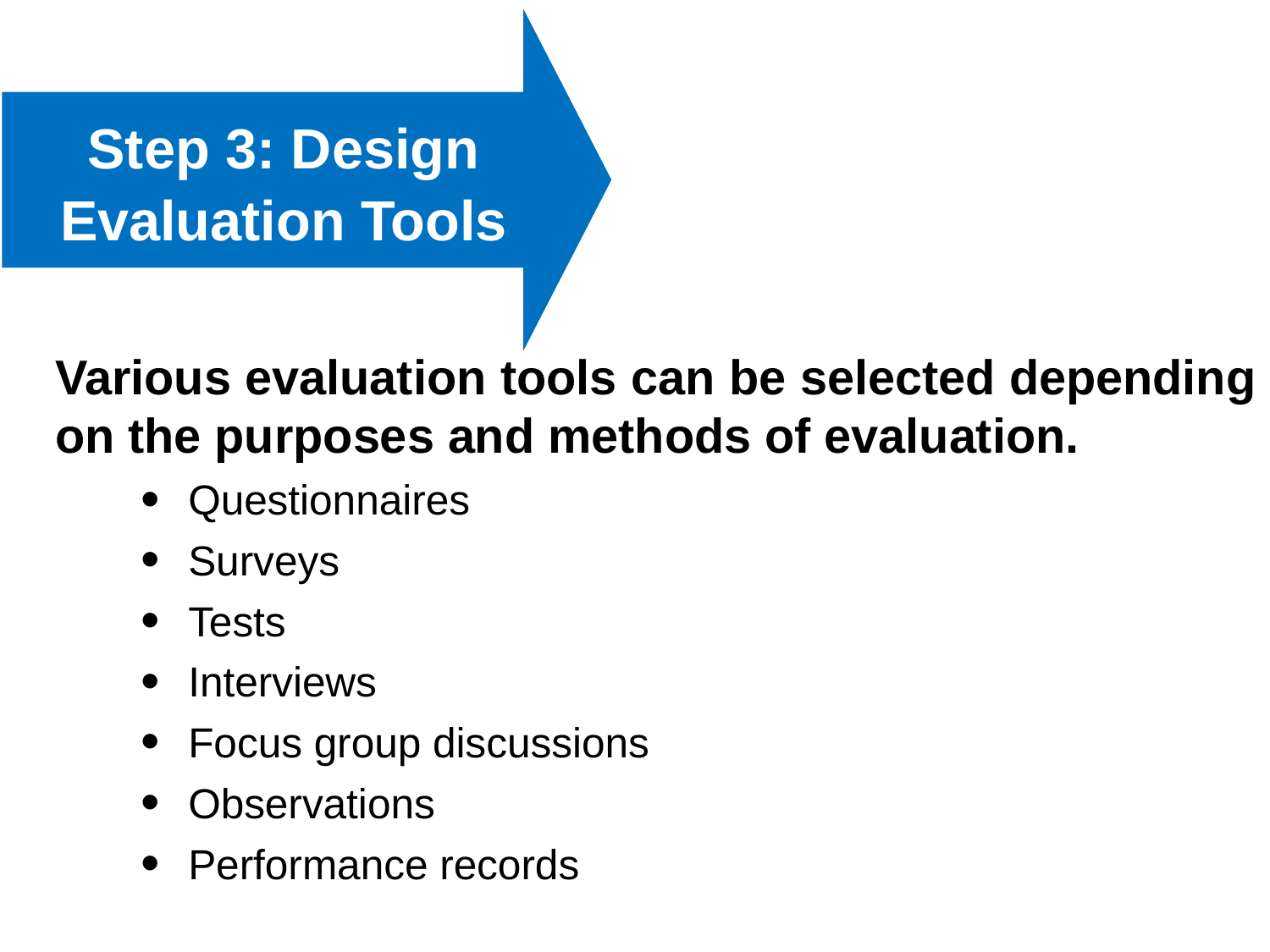

Step 3: Design Evaluation Tools
Various evaluation tools can be selected depending on the purposes and methods of evaluation.
Questionnaires
Surveys
Tests
Interviews
Focus group discussions
Observations
Performance records